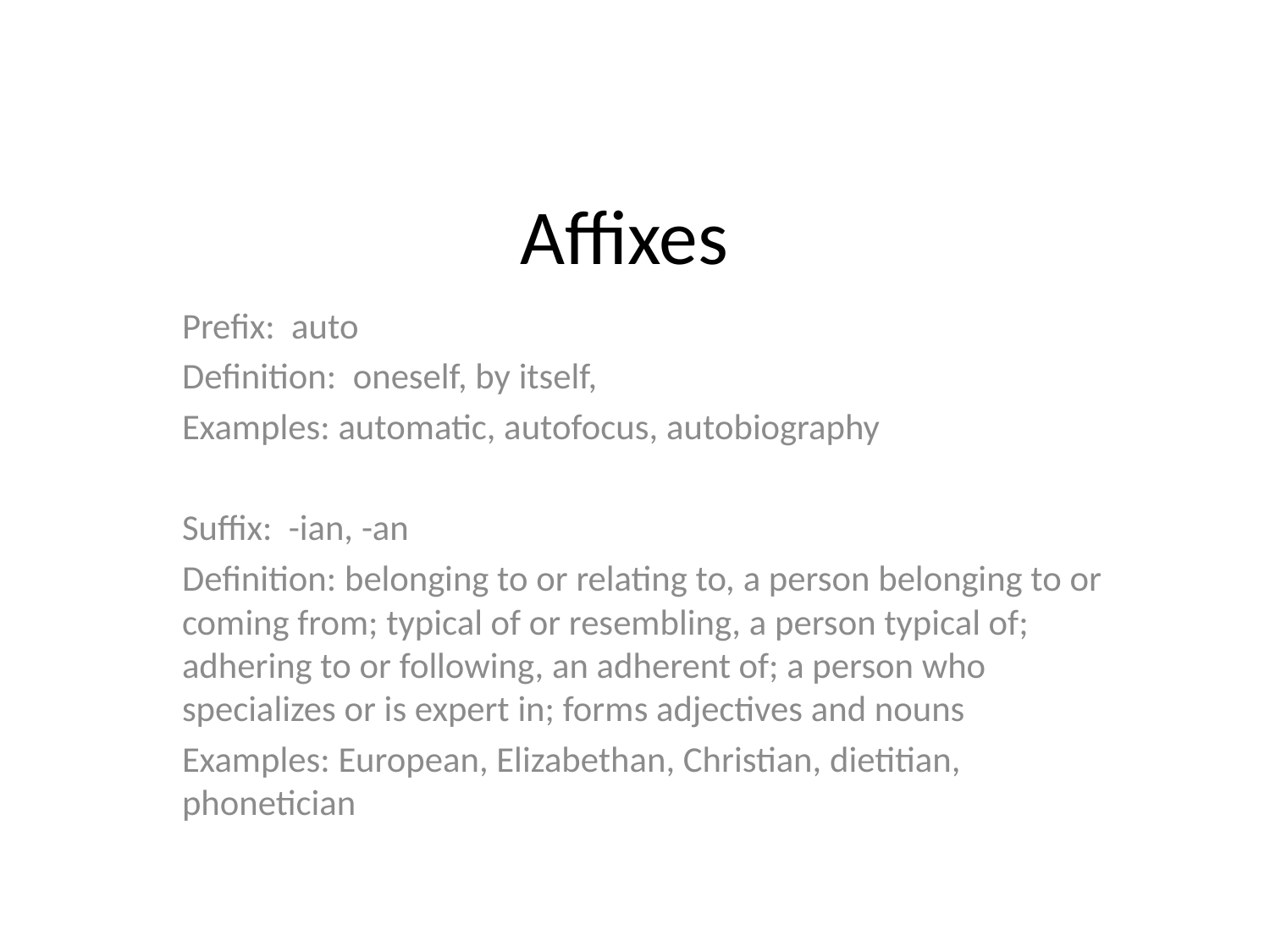

# Affixes
Prefix:  auto
Definition:  oneself, by itself,
Examples: automatic, autofocus, autobiography

Suffix:  -ian, -an
Definition: belonging to or relating to, a person belonging to or coming from; typical of or resembling, a person typical of; adhering to or following, an adherent of; a person who specializes or is expert in; forms adjectives and nouns
Examples: European, Elizabethan, Christian, dietitian, phonetician